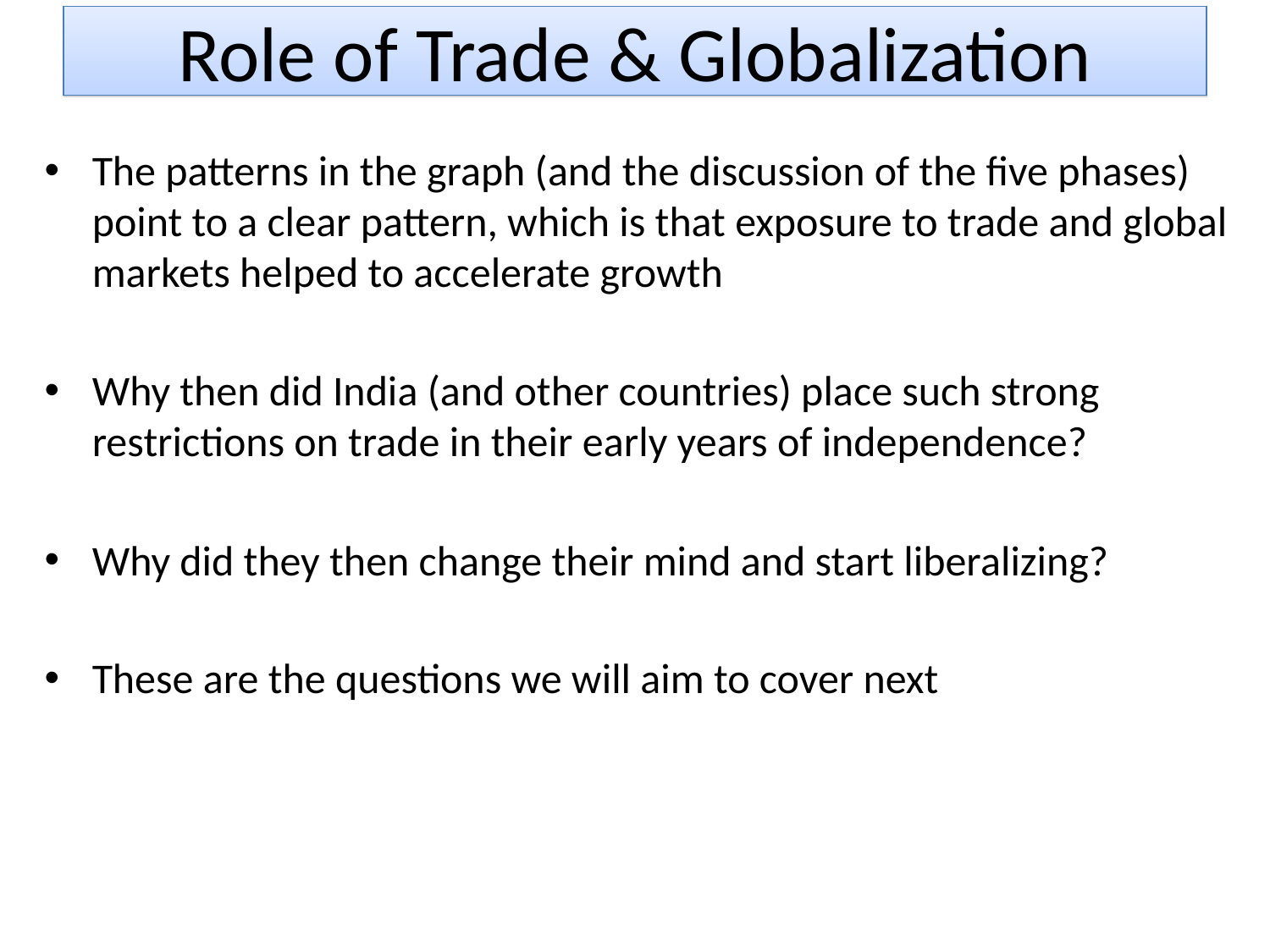

# Role of Trade & Globalization
The patterns in the graph (and the discussion of the five phases) point to a clear pattern, which is that exposure to trade and global markets helped to accelerate growth

Why then did India (and other countries) place such strong restrictions on trade in their early years of independence?

Why did they then change their mind and start liberalizing?

These are the questions we will aim to cover next